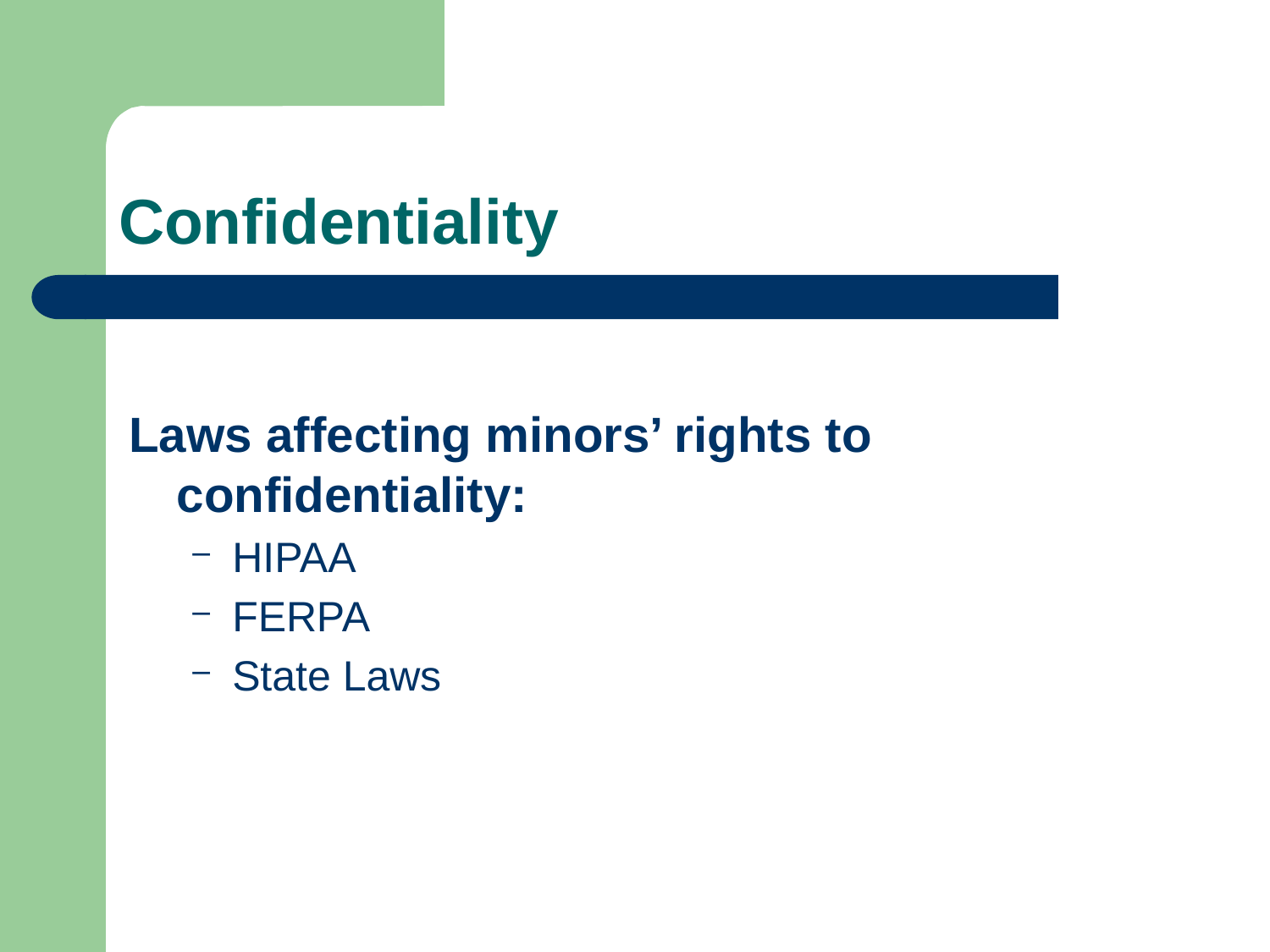

Confidentiality

Laws affecting minors’ rights to confidentiality:
HIPAA
FERPA
State Laws